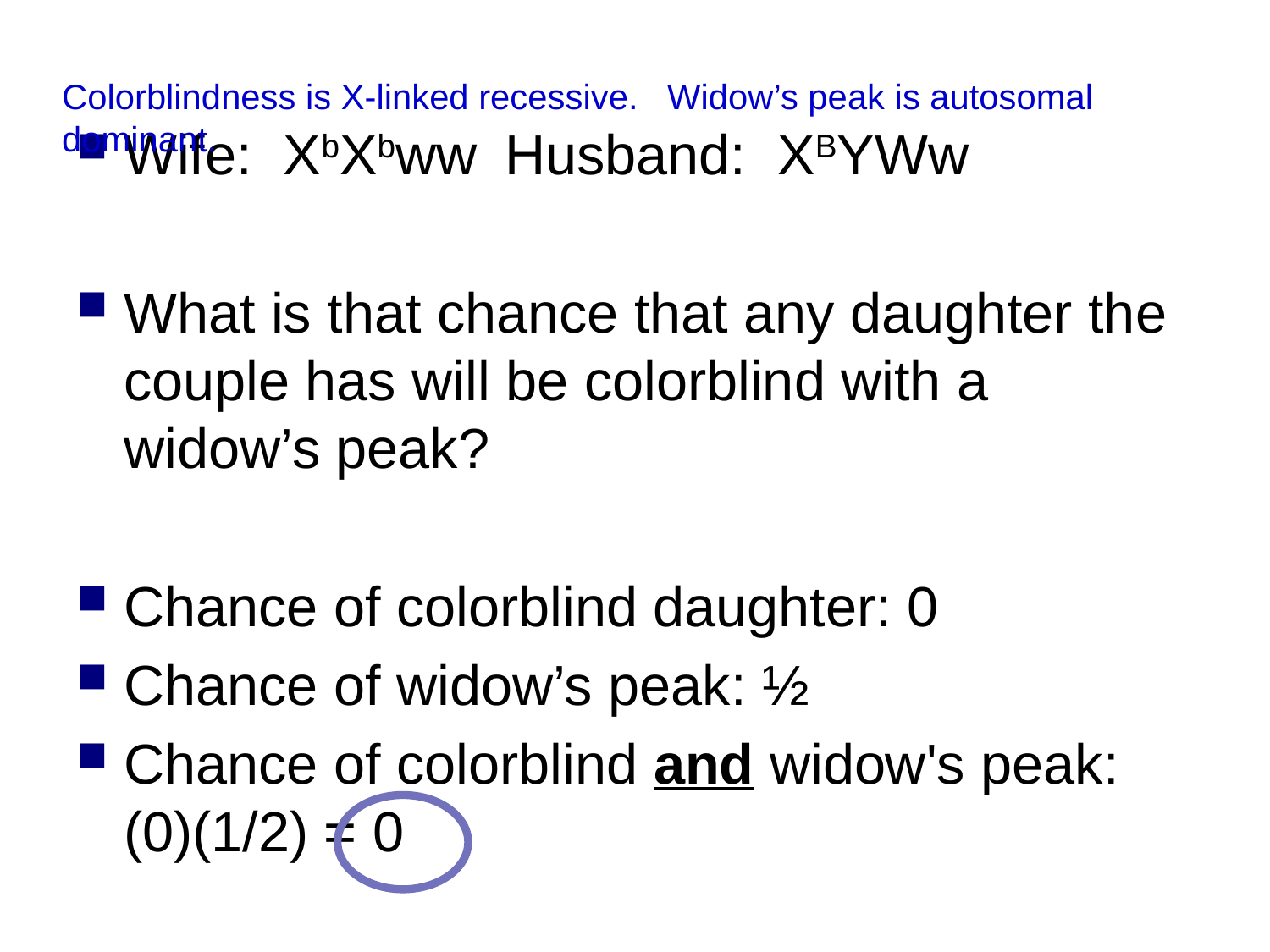

Colorblindness is X-linked recessive.   Widow’s peak is autosomal dominant.
Wife:  XbXbww	Husband:  XBYWw

What is that chance that any daughter the couple has will be colorblind with a widow’s peak?

Chance of colorblind daughter: 0
Chance of widow’s peak: ½
Chance of colorblind and widow's peak: (0)(1/2) = 0